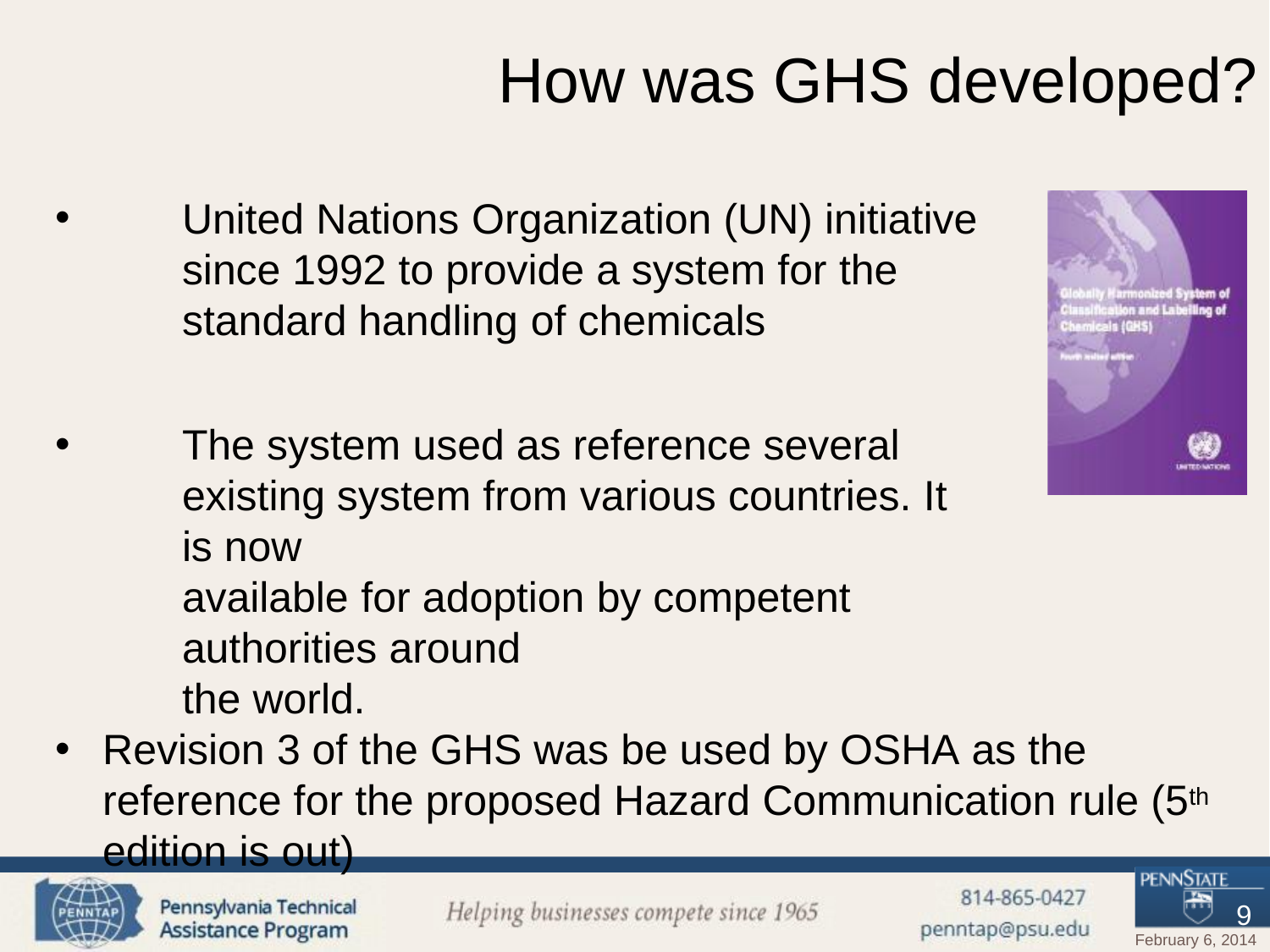

# How was GHS developed?

United Nations Organization (UN) initiative since 1992 to provide a system for the standard handling of chemicals

The system used as reference several existing system from various countries. It is now
available for adoption by competent authorities around
the world.
Revision 3 of the GHS was be used by OSHA as the reference for the proposed Hazard Communication rule (5th edition is out)
9
February 6, 2014